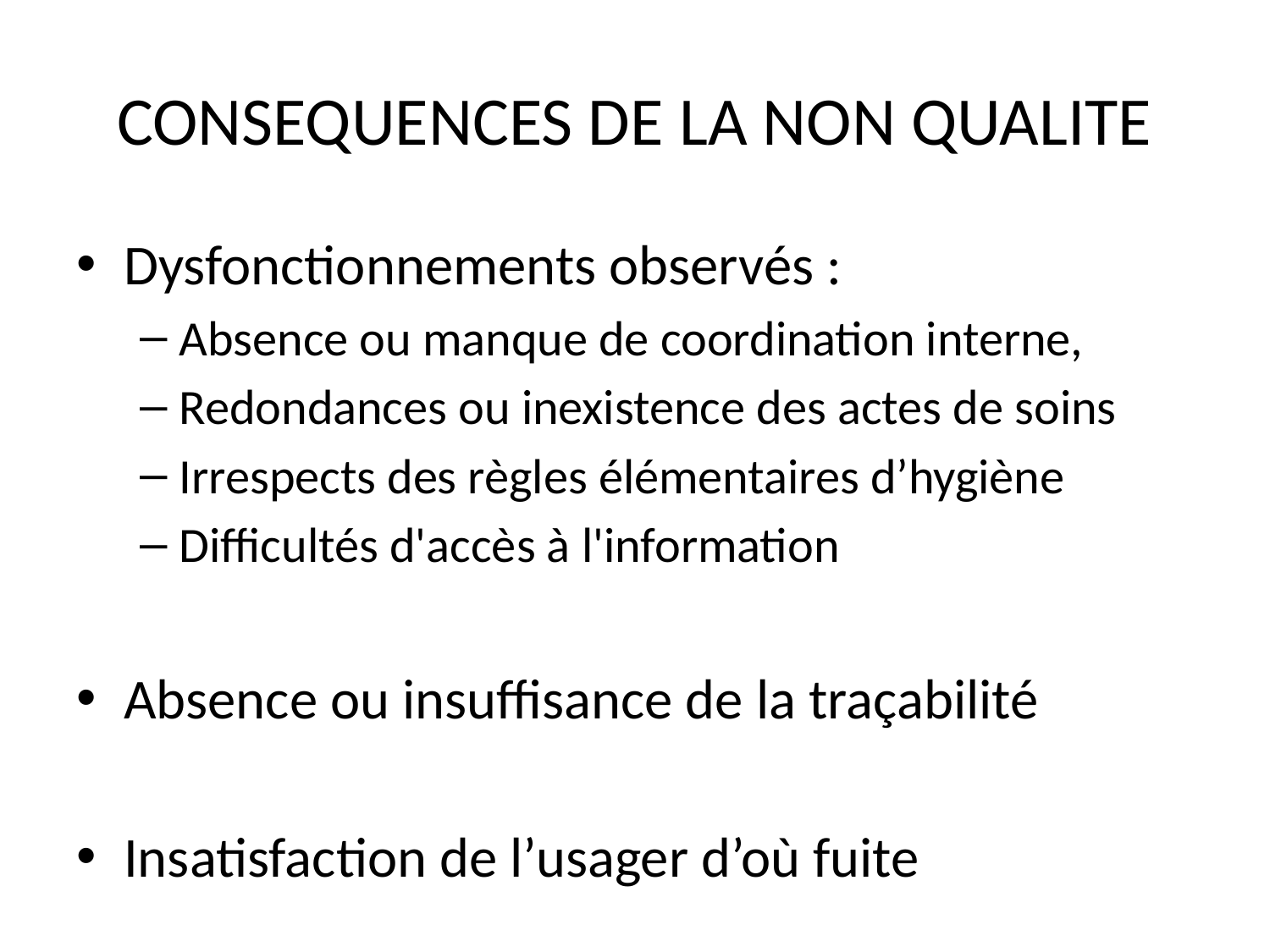

# CONSEQUENCES DE LA NON QUALITE
Dysfonctionnements observés :
Absence ou manque de coordination interne,
Redondances ou inexistence des actes de soins
Irrespects des règles élémentaires d’hygiène
Difficultés d'accès à l'information

Absence ou insuffisance de la traçabilité

Insatisfaction de l’usager d’où fuite